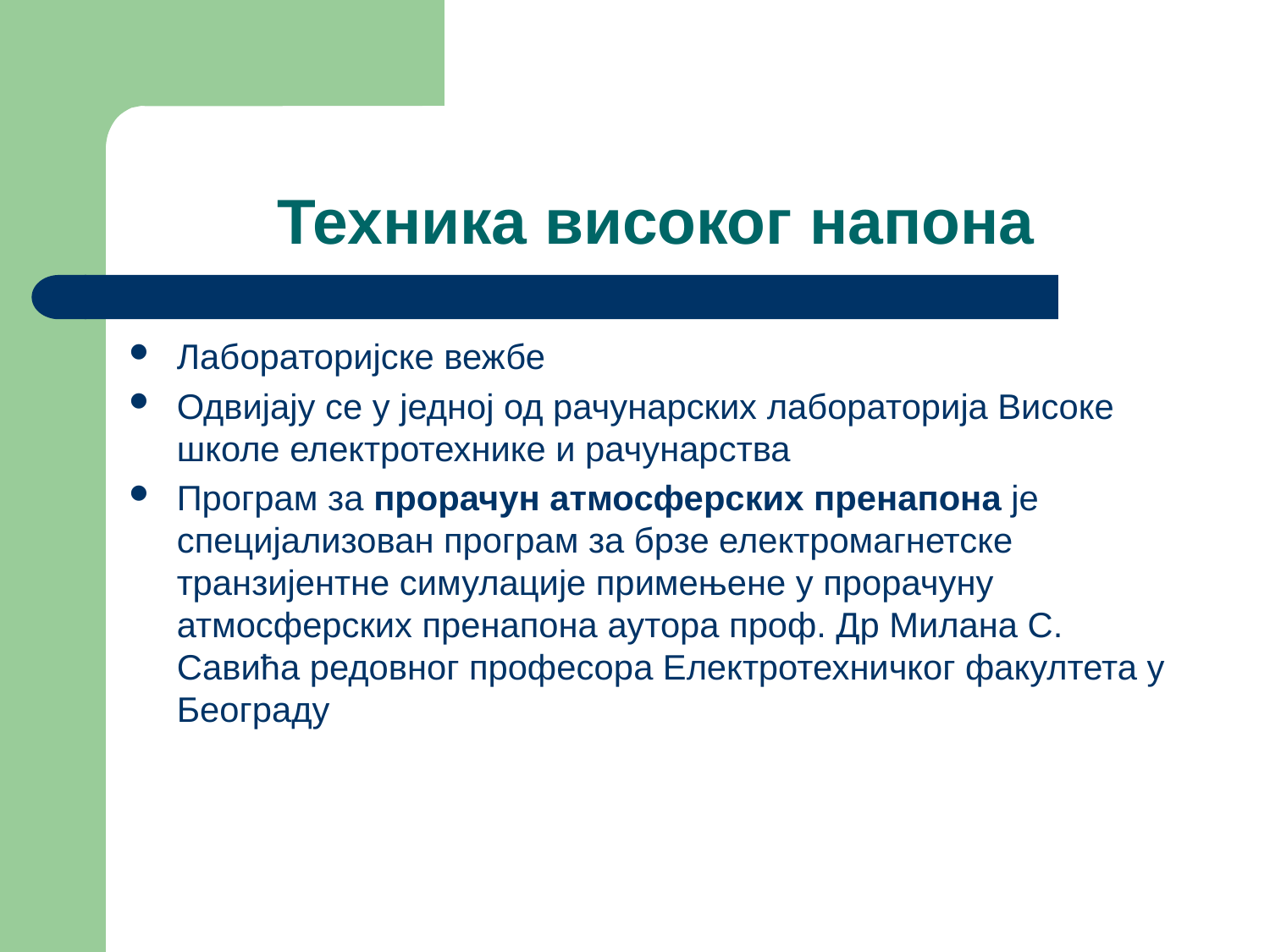

# Техника високог напона
Лабораторијске вежбе
Одвијају се у једној од рачунарских лабораторија Високе школе електротехнике и рачунарства
Програм за прорачун атмосферских пренапона је специјализован програм за брзе електромагнетске транзијентне симулације примењене у прорачуну атмосферских пренапона аутора проф. Др Милана С. Савића редовног професора Електротехничког факултета у Београду